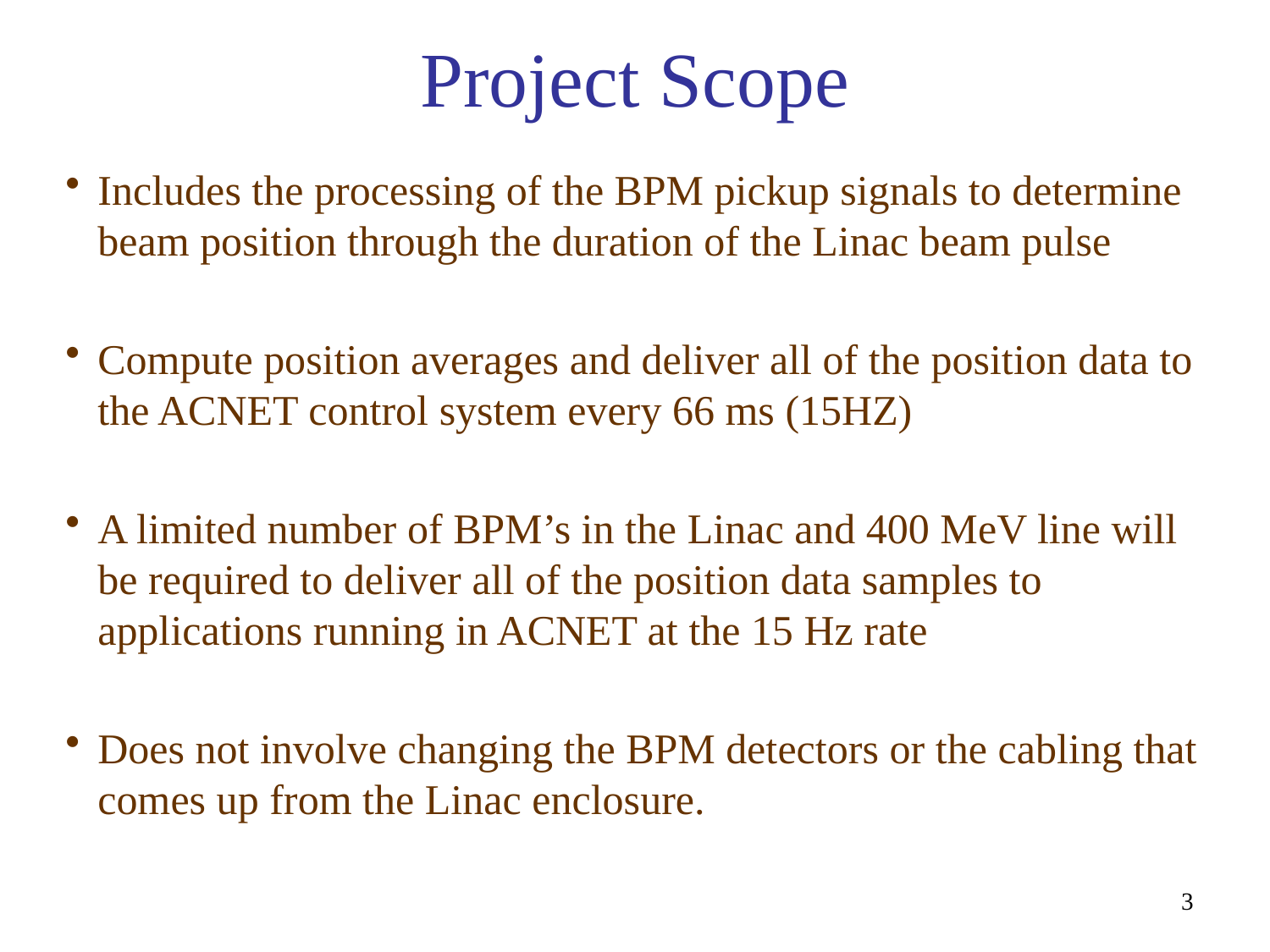

# Project Scope
Includes the processing of the BPM pickup signals to determine beam position through the duration of the Linac beam pulse

Compute position averages and deliver all of the position data to the ACNET control system every 66 ms (15HZ)

A limited number of BPM’s in the Linac and 400 MeV line will be required to deliver all of the position data samples to applications running in ACNET at the 15 Hz rate

Does not involve changing the BPM detectors or the cabling that comes up from the Linac enclosure.

3